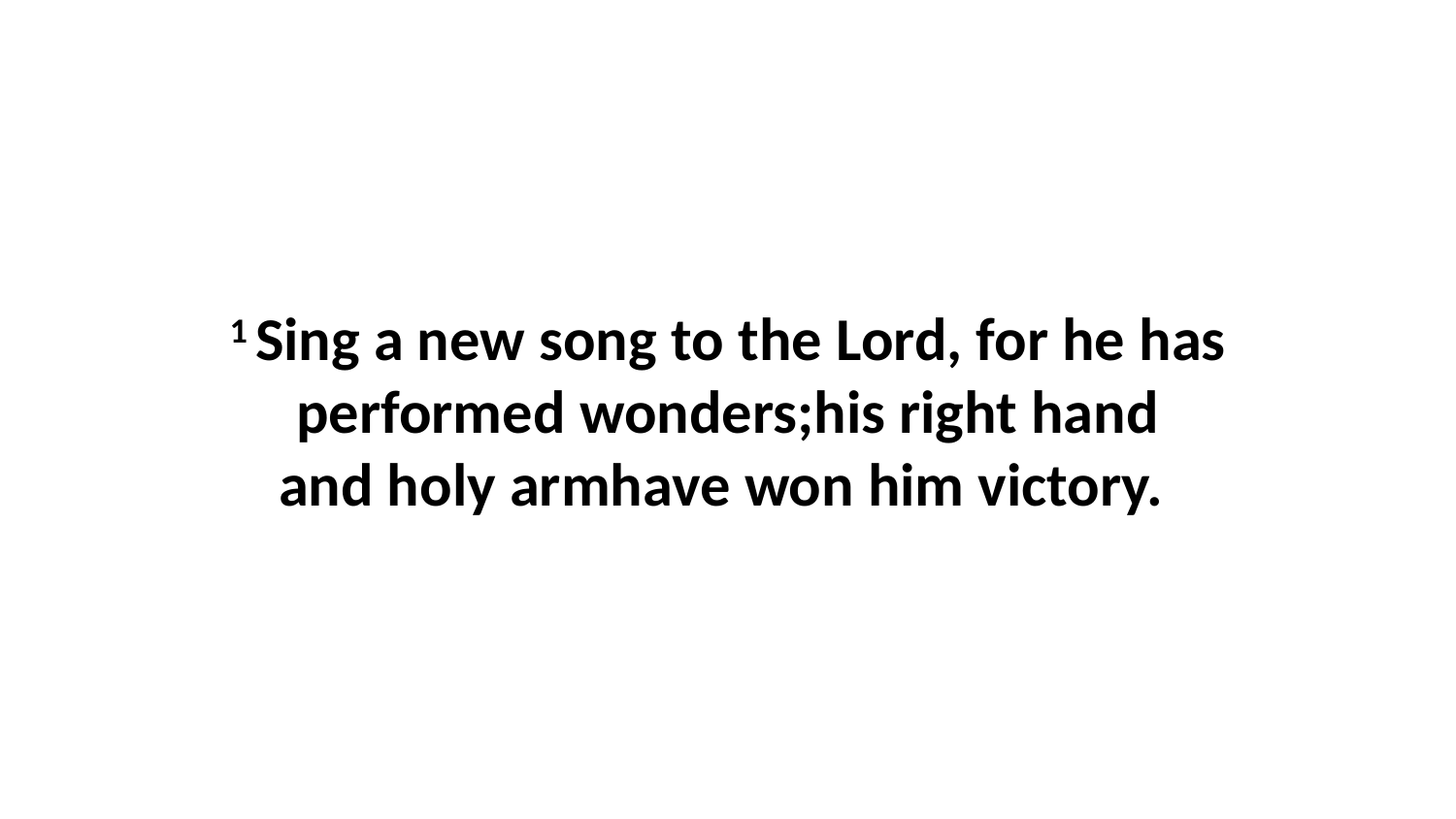

1 Sing a new song to the Lord, for he has performed wonders;his right hand and holy armhave won him victory.